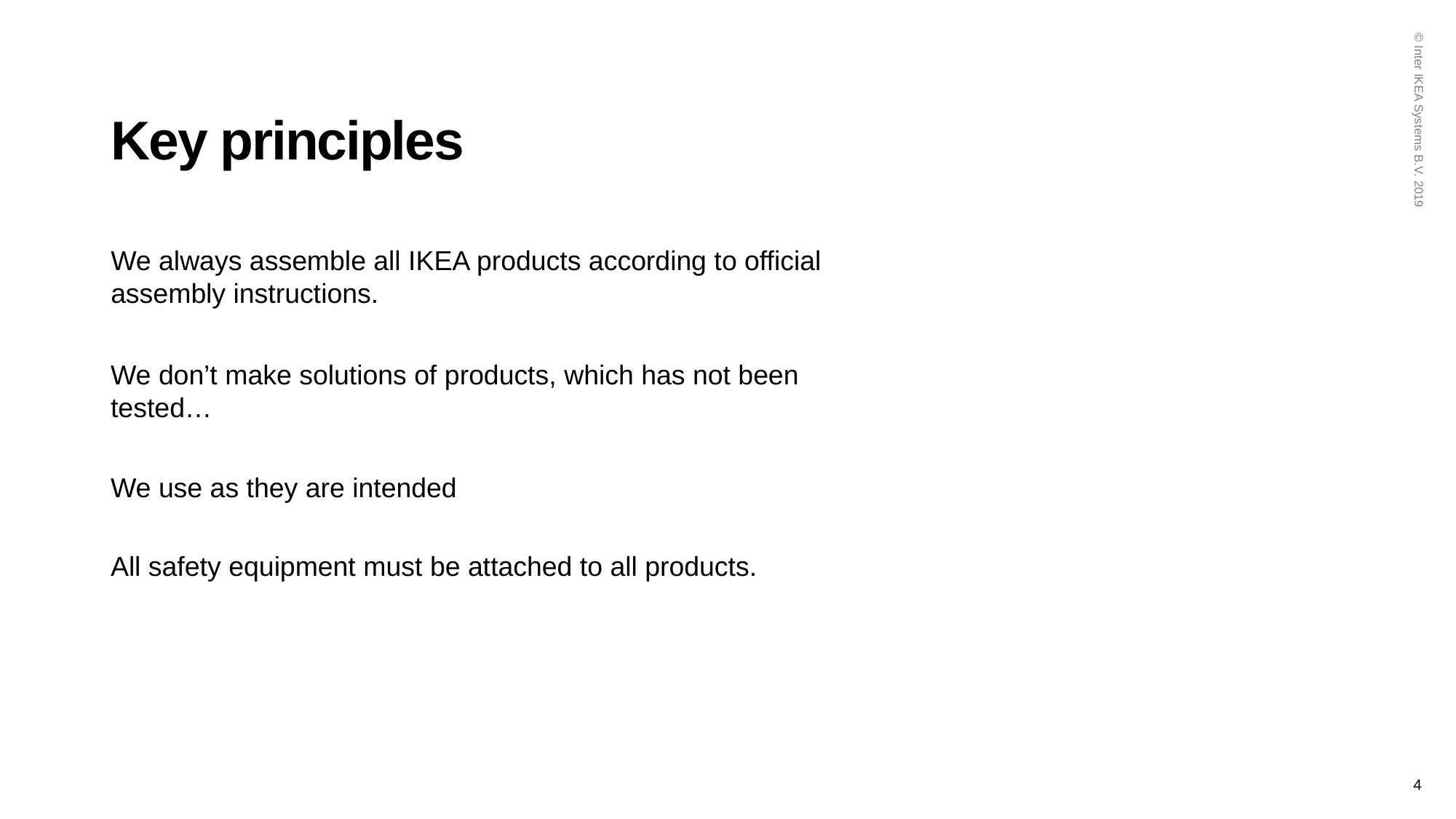

# Key principles
We always assemble all IKEA products according to official assembly instructions.
We don’t make solutions of products, which has not been tested…
We use as they are intended
All safety equipment must be attached to all products.